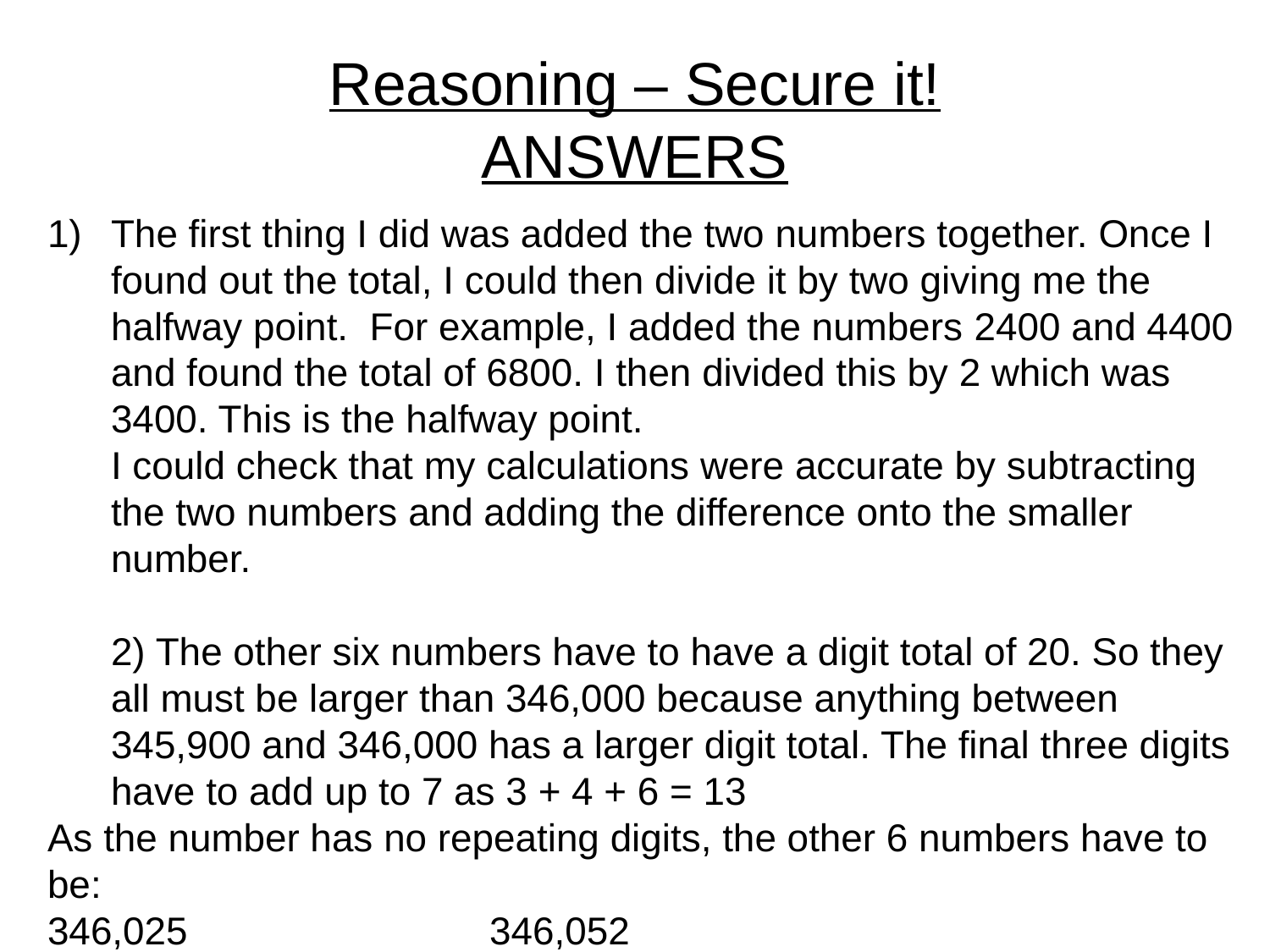

# Reasoning – Secure it! ANSWERS
The first thing I did was added the two numbers together. Once I found out the total, I could then divide it by two giving me the halfway point.  For example, I added the numbers 2400 and 4400 and found the total of 6800. I then divided this by 2 which was 3400. This is the halfway point.
I could check that my calculations were accurate by subtracting the two numbers and adding the difference onto the smaller number.

2) The other six numbers have to have a digit total of 20. So they all must be larger than 346,000 because anything between 345,900 and 346,000 has a larger digit total. The final three digits have to add up to 7 as 3 + 4 + 6 = 13
As the number has no repeating digits, the other 6 numbers have to be:
346,025                            346,052
346,205                            346,250
346,502                            346,520